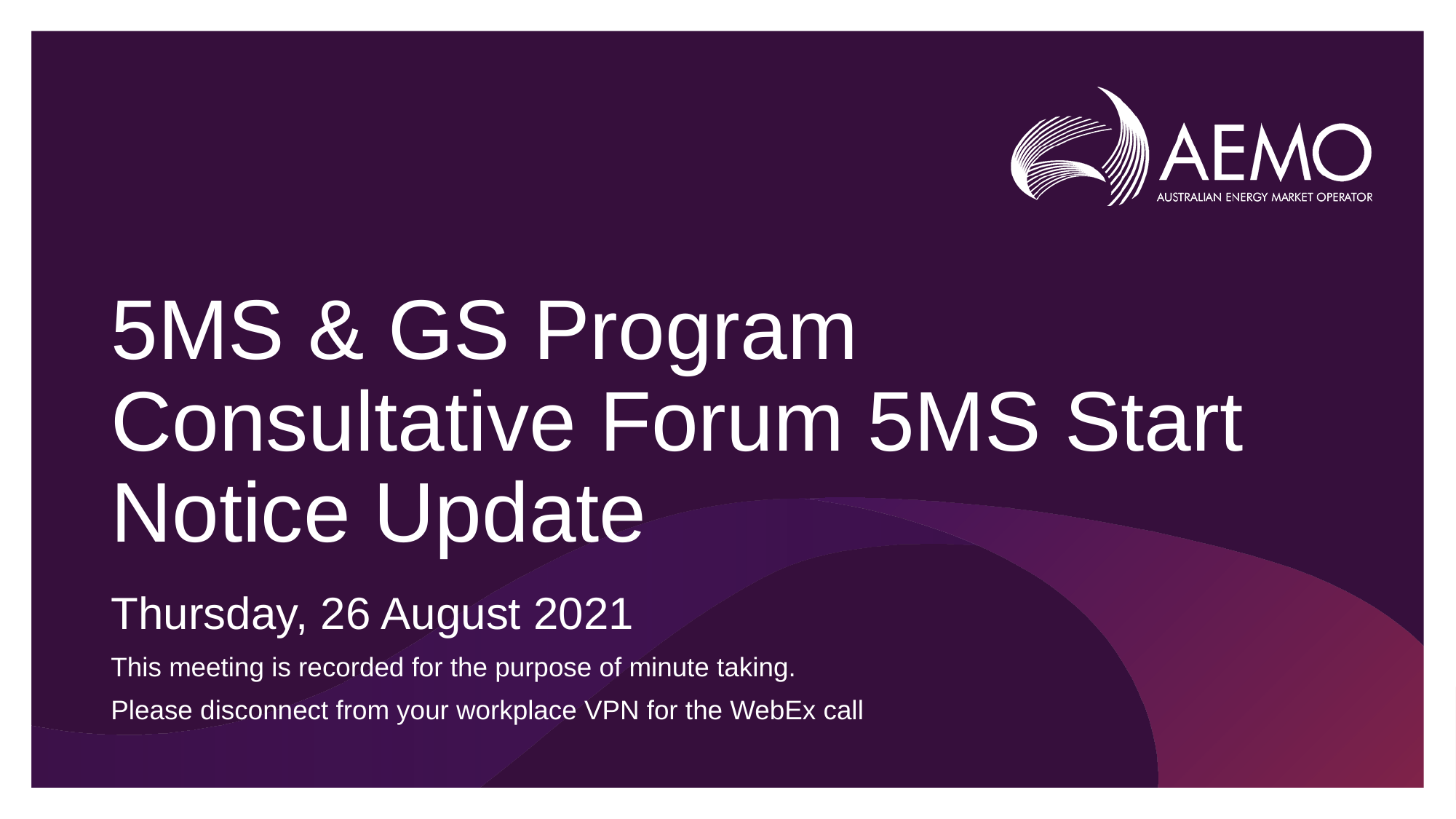

# 5MS & GS Program Consultative Forum 5MS Start Notice Update
Thursday, 26 August 2021
This meeting is recorded for the purpose of minute taking.
Please disconnect from your workplace VPN for the WebEx call​